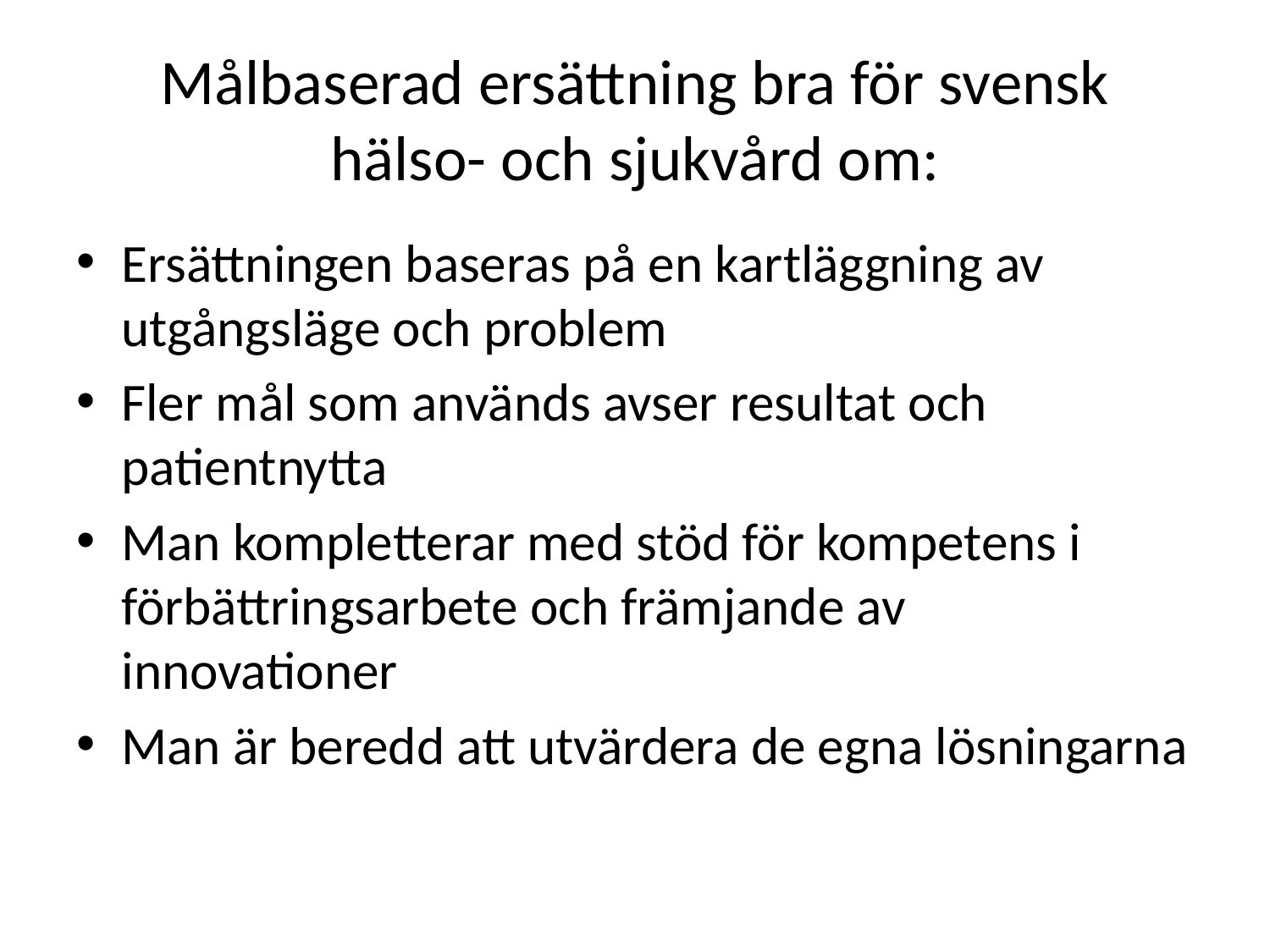

# Målbaserad ersättning bra för svensk hälso- och sjukvård om:
Ersättningen baseras på en kartläggning av utgångsläge och problem
Fler mål som används avser resultat och patientnytta
Man kompletterar med stöd för kompetens i förbättringsarbete och främjande av innovationer
Man är beredd att utvärdera de egna lösningarna